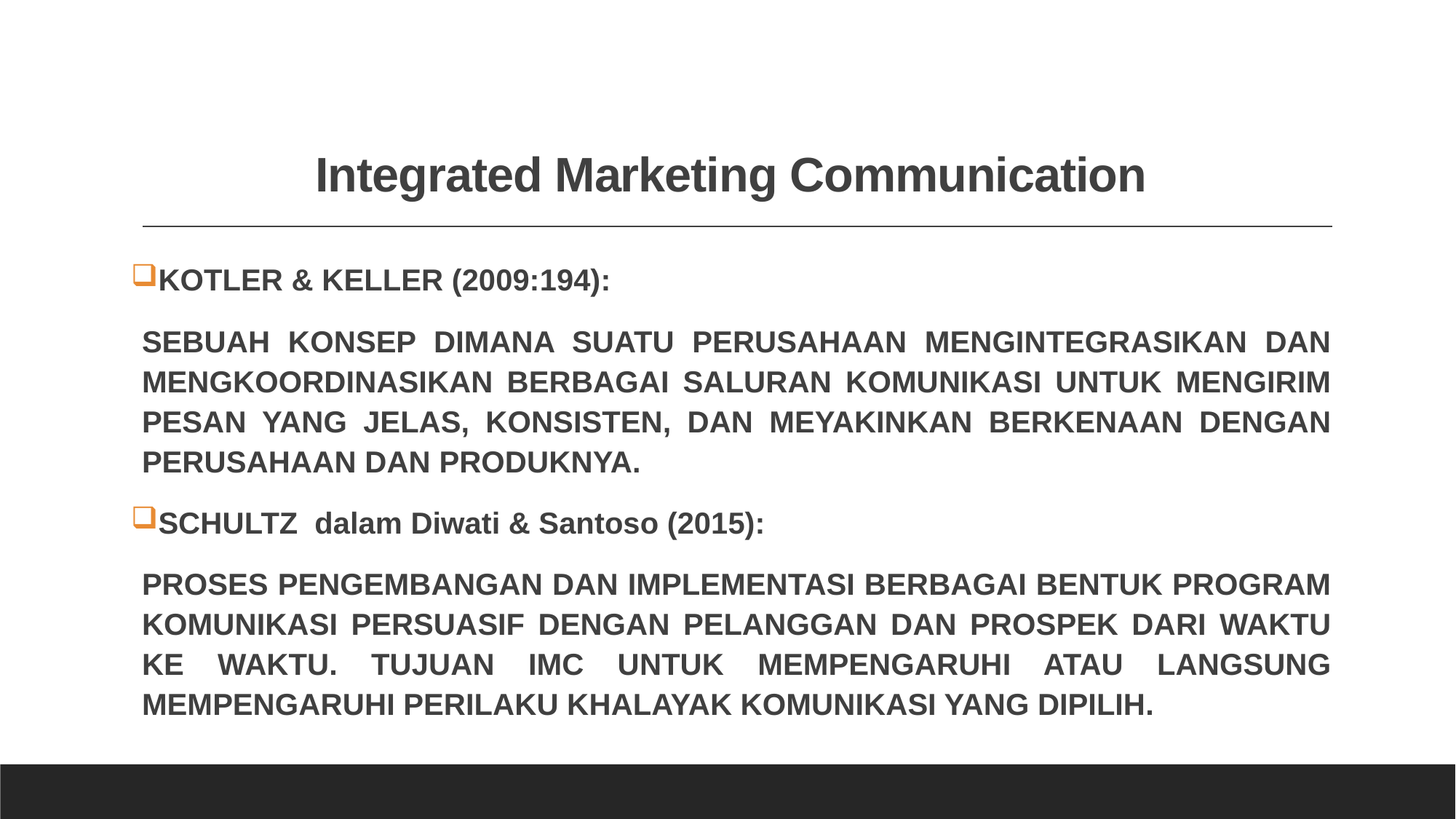

# Integrated Marketing Communication
KOTLER & KELLER (2009:194):
SEBUAH KONSEP DIMANA SUATU PERUSAHAAN MENGINTEGRASIKAN DAN MENGKOORDINASIKAN BERBAGAI SALURAN KOMUNIKASI UNTUK MENGIRIM PESAN YANG JELAS, KONSISTEN, DAN MEYAKINKAN BERKENAAN DENGAN PERUSAHAAN DAN PRODUKNYA.
SCHULTZ  dalam Diwati & Santoso (2015):
PROSES PENGEMBANGAN DAN IMPLEMENTASI BERBAGAI BENTUK PROGRAM KOMUNIKASI PERSUASIF DENGAN PELANGGAN DAN PROSPEK DARI WAKTU KE WAKTU. TUJUAN IMC UNTUK MEMPENGARUHI ATAU LANGSUNG MEMPENGARUHI PERILAKU KHALAYAK KOMUNIKASI YANG DIPILIH.